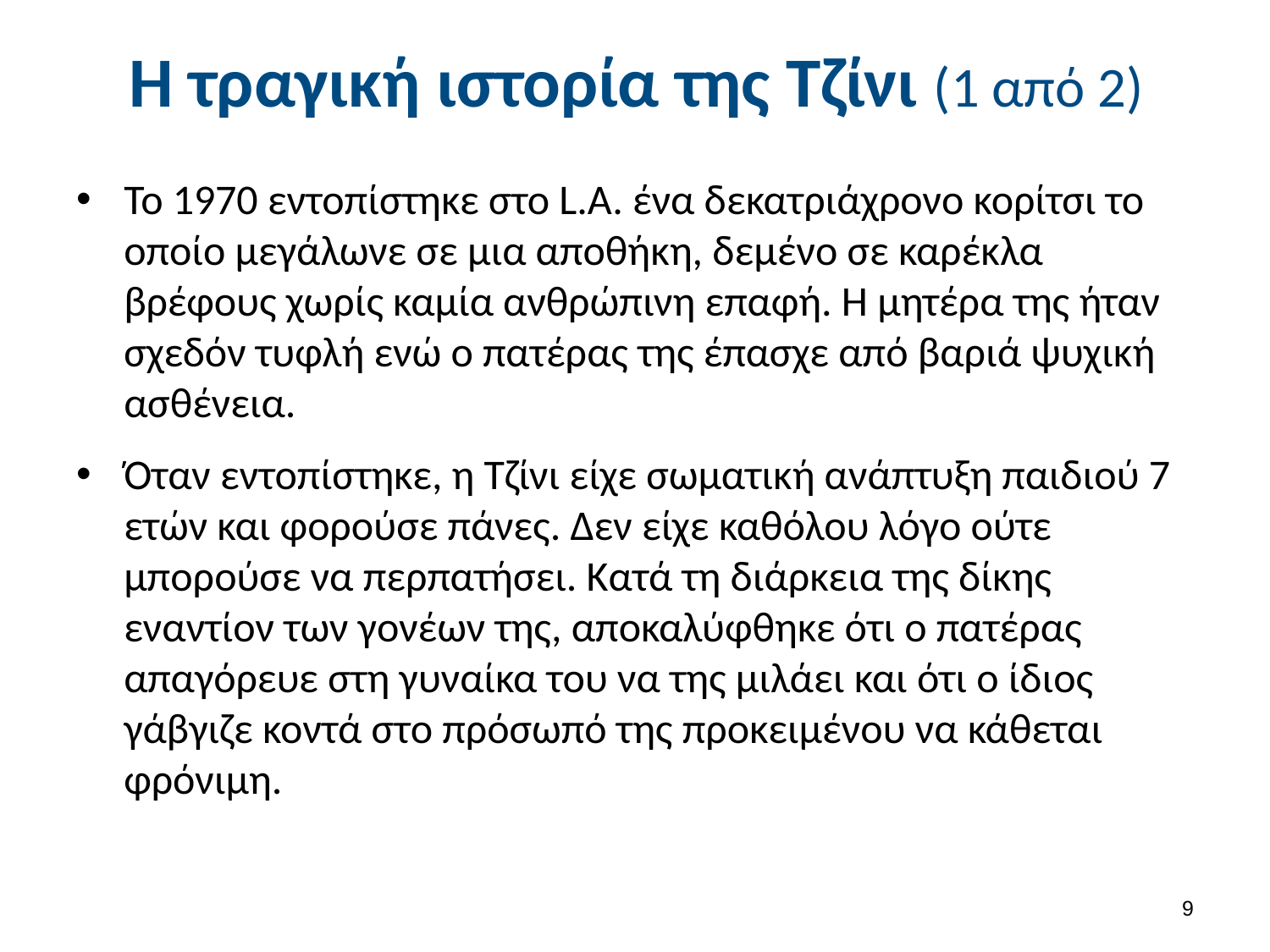

# Η τραγική ιστορία της Τζίνι (1 από 2)
Το 1970 εντοπίστηκε στο L.Α. ένα δεκατριάχρονο κορίτσι το οποίο μεγάλωνε σε μια αποθήκη, δεμένο σε καρέκλα βρέφους χωρίς καμία ανθρώπινη επαφή. Η μητέρα της ήταν σχεδόν τυφλή ενώ ο πατέρας της έπασχε από βαριά ψυχική ασθένεια.
Όταν εντοπίστηκε, η Τζίνι είχε σωματική ανάπτυξη παιδιού 7 ετών και φορούσε πάνες. Δεν είχε καθόλου λόγο ούτε μπορούσε να περπατήσει. Κατά τη διάρκεια της δίκης εναντίον των γονέων της, αποκαλύφθηκε ότι ο πατέρας απαγόρευε στη γυναίκα του να της μιλάει και ότι ο ίδιος γάβγιζε κοντά στο πρόσωπό της προκειμένου να κάθεται φρόνιμη.

9